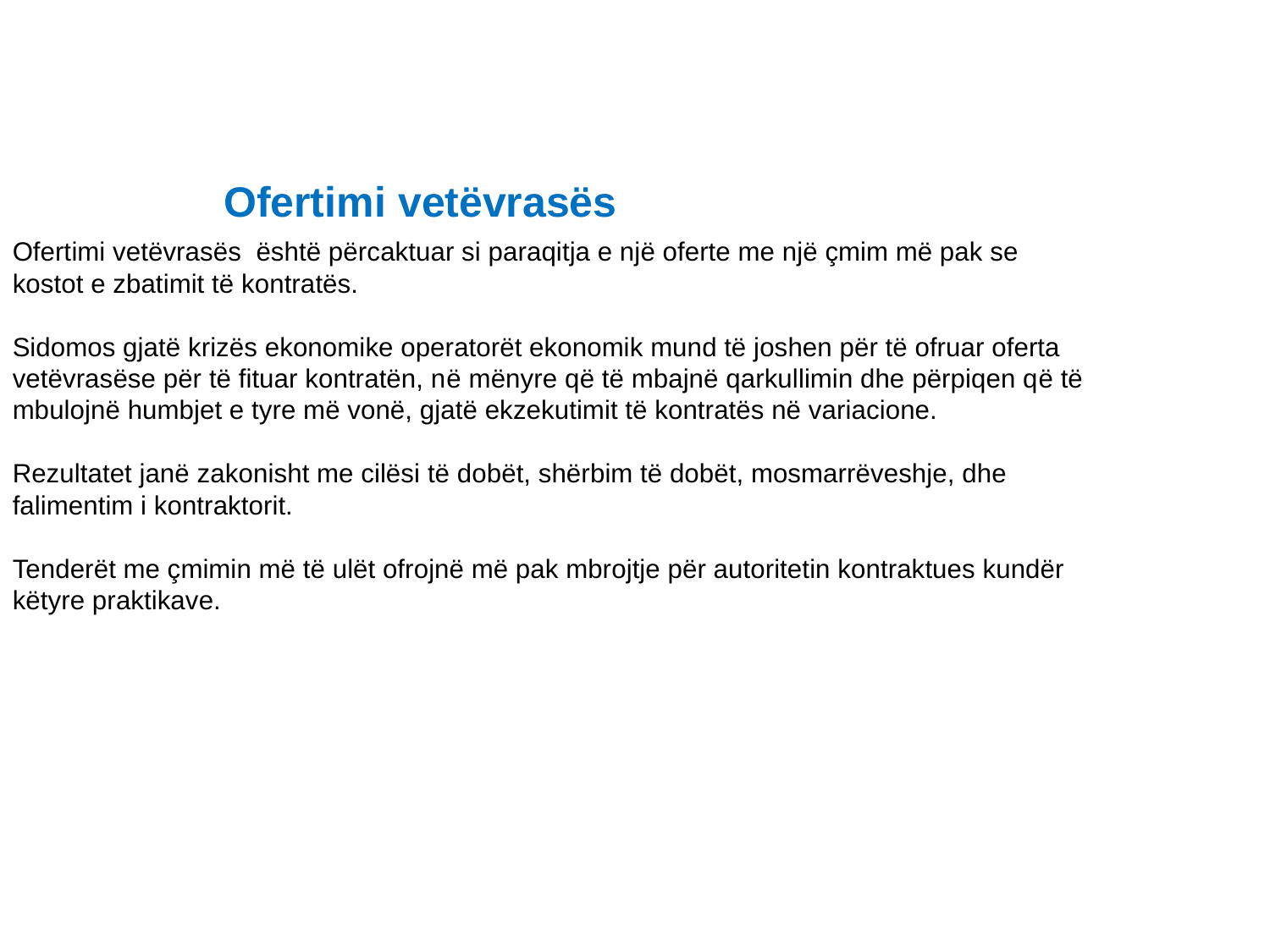

Ofertimi vetëvrasës
Ofertimi vetëvrasës  është përcaktuar si paraqitja e një oferte me një çmim më pak se kostot e zbatimit të kontratës.

Sidomos gjatë krizës ekonomike operatorët ekonomik mund të joshen për të ofruar oferta vetëvrasëse për të fituar kontratën, në mënyre që të mbajnë qarkullimin dhe përpiqen që të mbulojnë humbjet e tyre më vonë, gjatë ekzekutimit të kontratës në variacione.

Rezultatet janë zakonisht me cilësi të dobët, shërbim të dobët, mosmarrëveshje, dhe falimentim i kontraktorit.

Tenderët me çmimin më të ulët ofrojnë më pak mbrojtje për autoritetin kontraktues kundër këtyre praktikave.